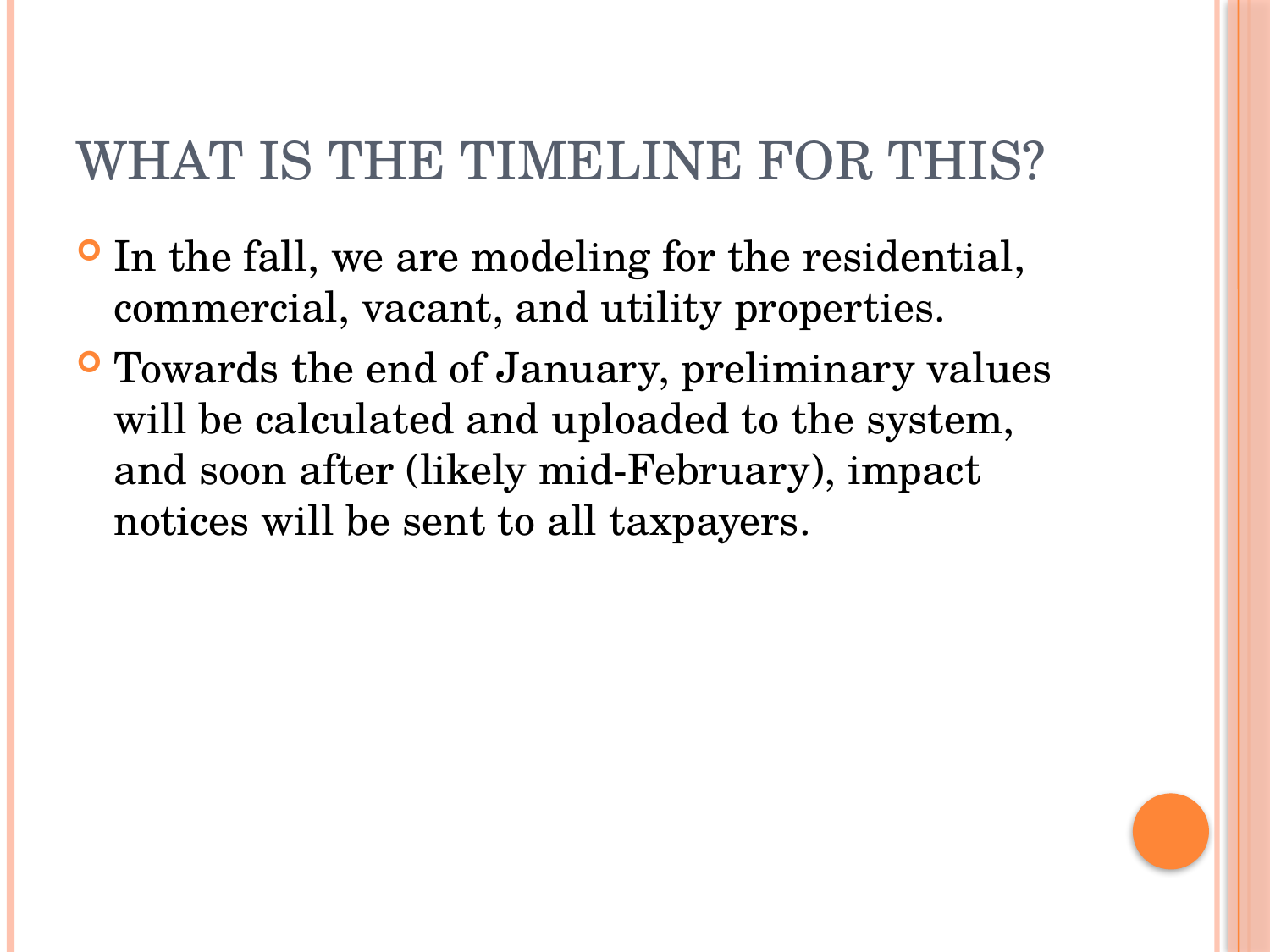

# What is the timeline for this?
In the fall, we are modeling for the residential, commercial, vacant, and utility properties.
Towards the end of January, preliminary values will be calculated and uploaded to the system, and soon after (likely mid-February), impact notices will be sent to all taxpayers.